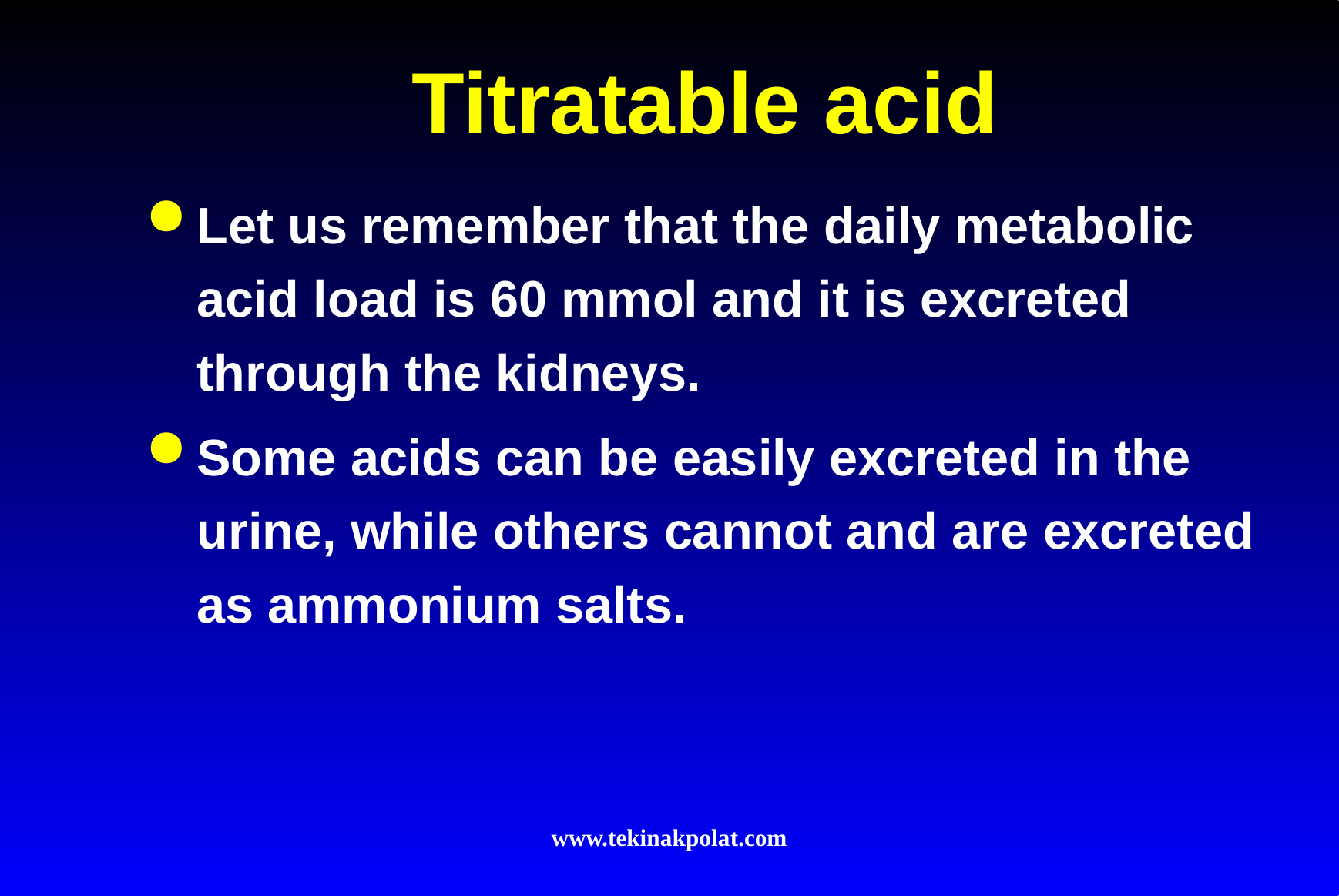

# Titratable acid
Let us remember that the daily metabolic acid load is 60 mmol and it is excreted through the kidneys.
Some acids can be easily excreted in the urine, while others cannot and are excreted as ammonium salts.
www.tekinakpolat.com